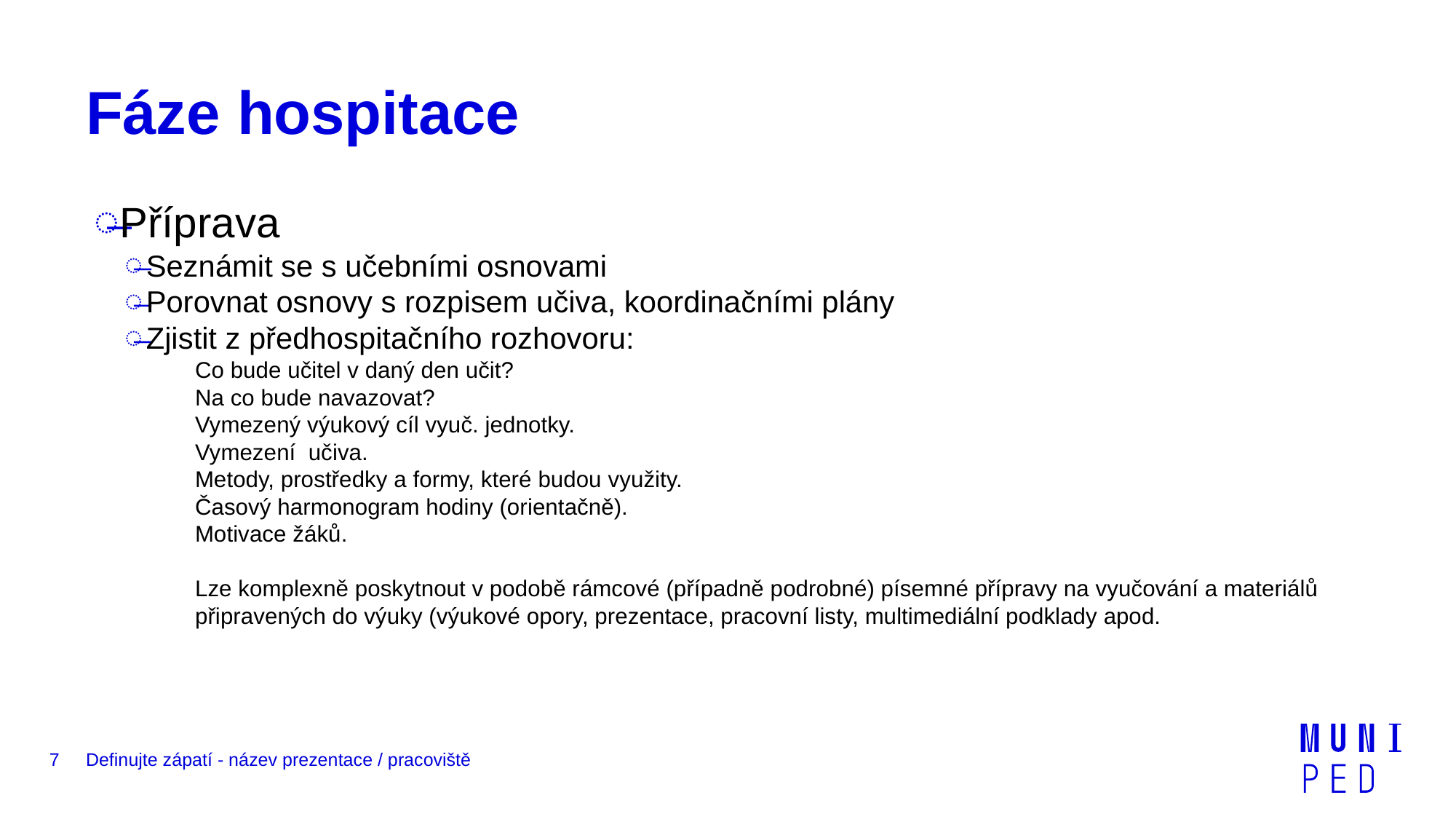

# Fáze hospitace
Příprava
Seznámit se s učebními osnovami
Porovnat osnovy s rozpisem učiva, koordinačními plány
Zjistit z předhospitačního rozhovoru:
Co bude učitel v daný den učit?
Na co bude navazovat?
Vymezený výukový cíl vyuč. jednotky.
Vymezení  učiva.
Metody, prostředky a formy, které budou využity.
Časový harmonogram hodiny (orientačně).
Motivace žáků.

Lze komplexně poskytnout v podobě rámcové (případně podrobné) písemné přípravy na vyučování a materiálů připravených do výuky (výukové opory, prezentace, pracovní listy, multimediální podklady apod.

7
Definujte zápatí - název prezentace / pracoviště